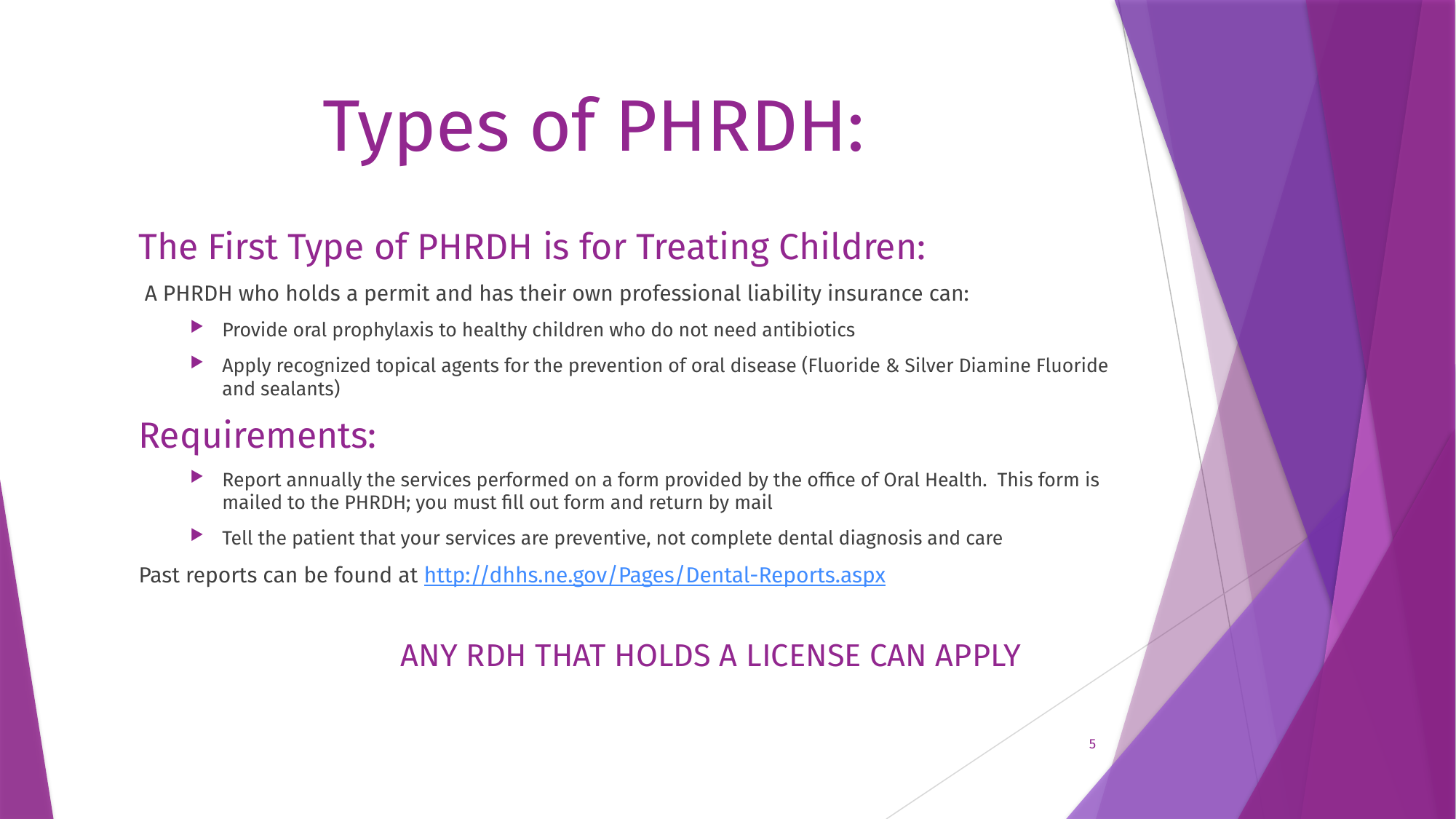

# Types of PHRDH:
The First Type of PHRDH is for Treating Children:
 A PHRDH who holds a permit and has their own professional liability insurance can:
Provide oral prophylaxis to healthy children who do not need antibiotics
Apply recognized topical agents for the prevention of oral disease (Fluoride & Silver Diamine Fluoride and sealants)
Requirements:
Report annually the services performed on a form provided by the office of Oral Health.  This form is mailed to the PHRDH; you must fill out form and return by mail
Tell the patient that your services are preventive, not complete dental diagnosis and care
Past reports can be found at http://dhhs.ne.gov/Pages/Dental-Reports.aspx

 			ANY RDH THAT HOLDS A LICENSE CAN APPLY

5